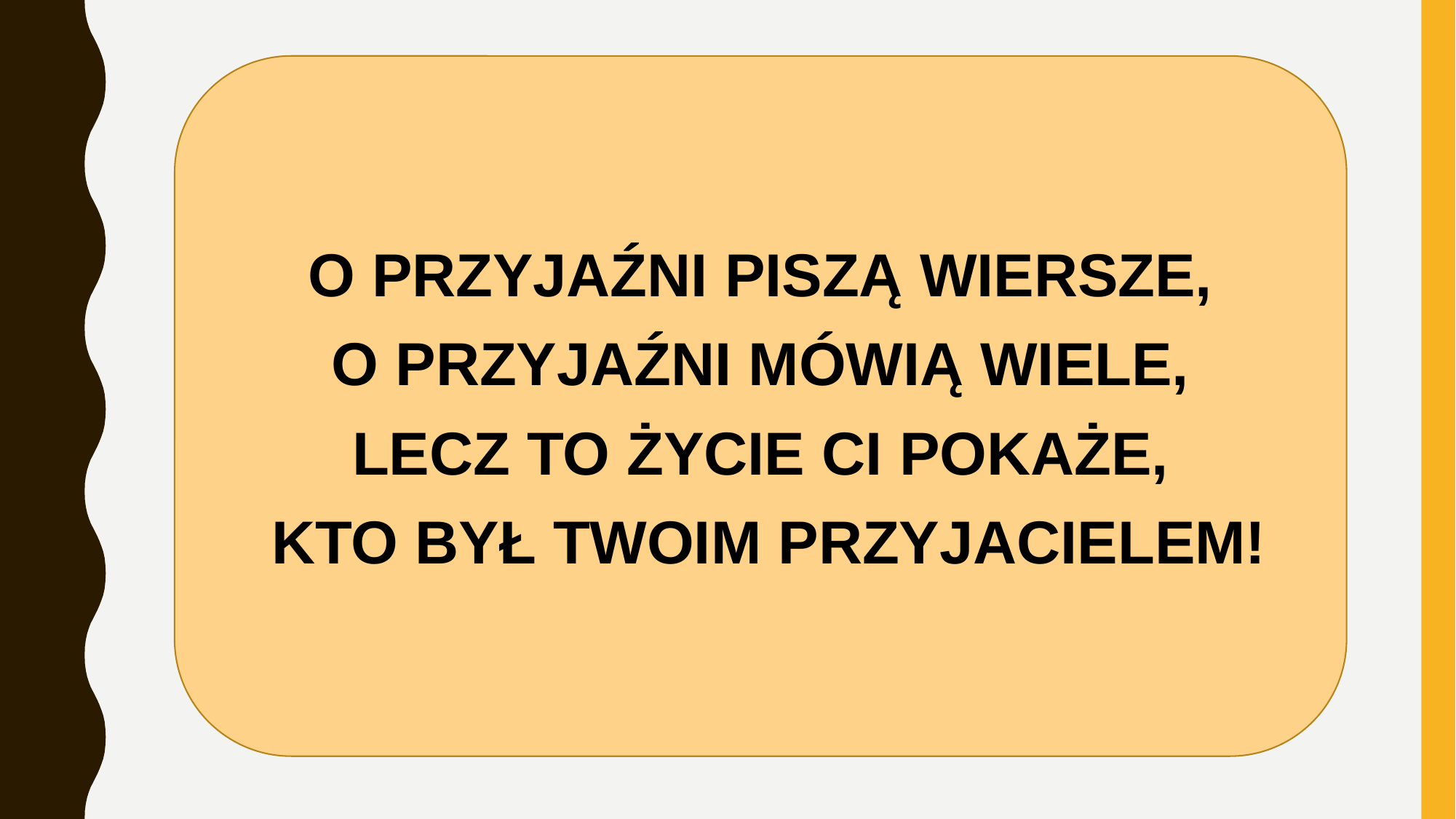

O PRZYJAŹNI PISZĄ WIERSZE,

O PRZYJAŹNI MÓWIĄ WIELE,

LECZ TO ŻYCIE CI POKAŻE,

 KTO BYŁ TWOIM PRZYJACIELEM!